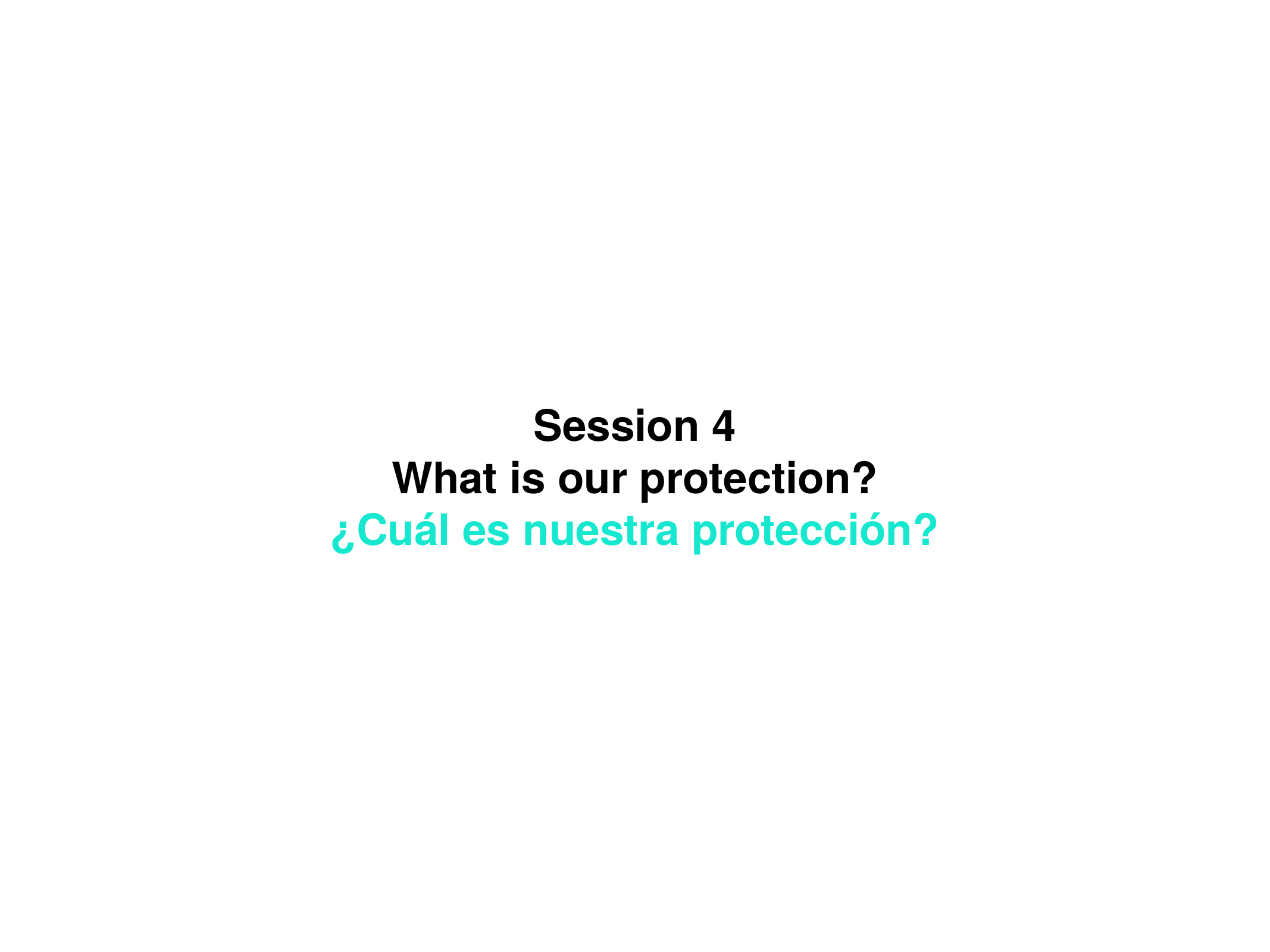

Session 4
What is our protection?
¿Cuál es nuestra protección?